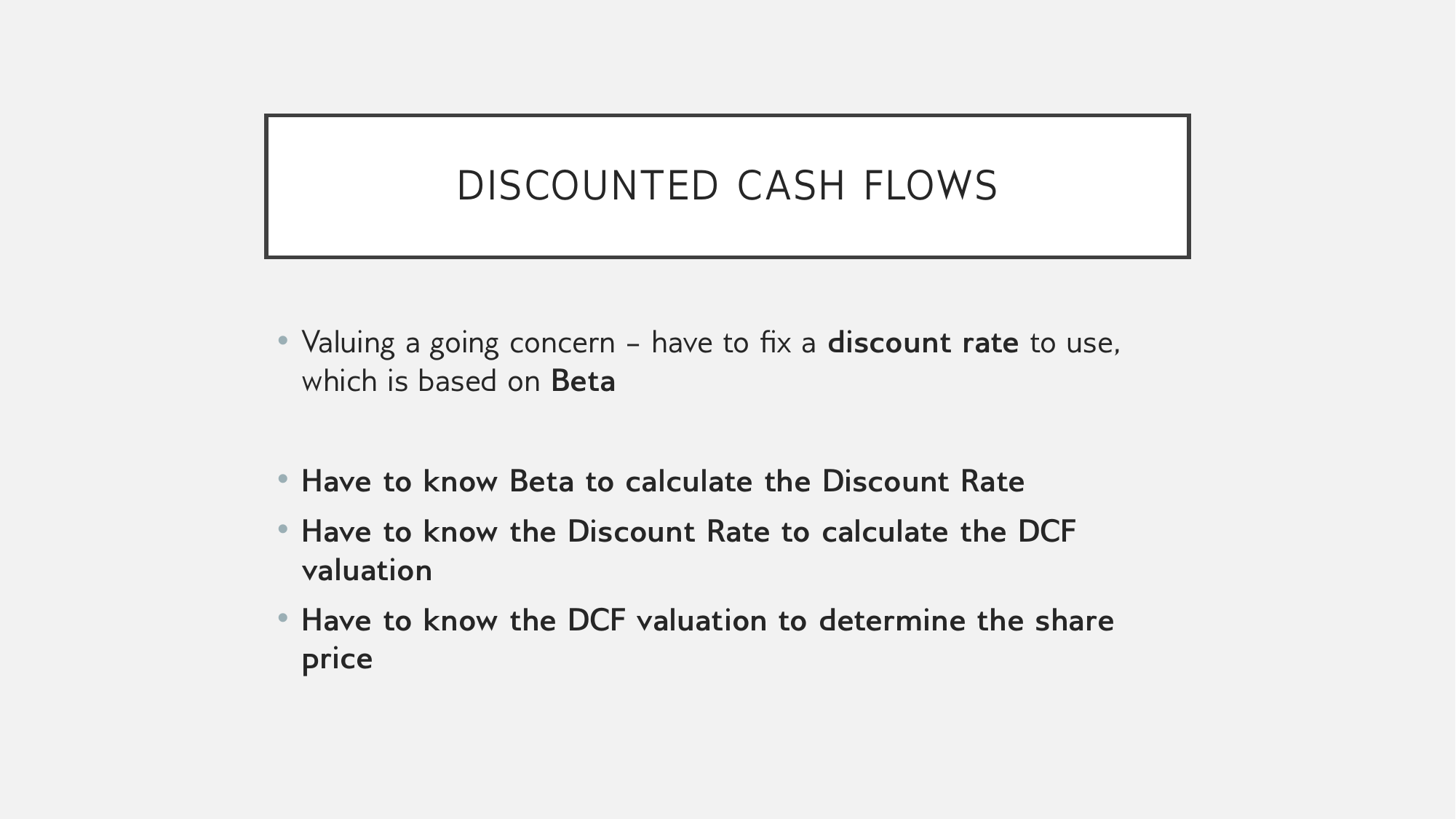

# Discounted Cash Flows
Valuing a going concern – have to fix a discount rate to use, which is based on Beta

Have to know Beta to calculate the Discount Rate
Have to know the Discount Rate to calculate the DCF valuation
Have to know the DCF valuation to determine the share price